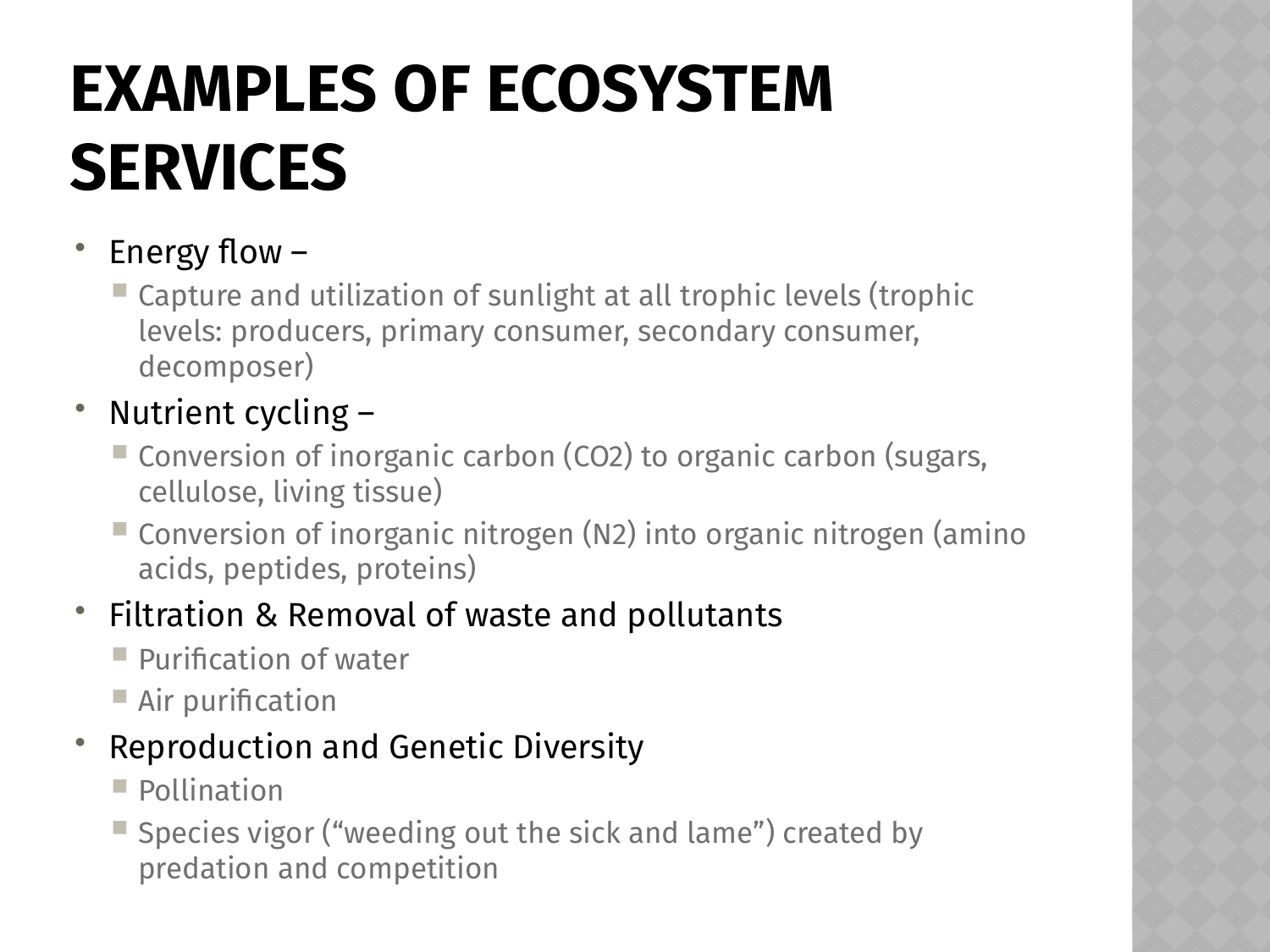

# Examples of Ecosystem Services
Energy flow –
Capture and utilization of sunlight at all trophic levels (trophic levels: producers, primary consumer, secondary consumer, decomposer)
Nutrient cycling –
Conversion of inorganic carbon (CO2) to organic carbon (sugars, cellulose, living tissue)
Conversion of inorganic nitrogen (N2) into organic nitrogen (amino acids, peptides, proteins)
Filtration & Removal of waste and pollutants
Purification of water
Air purification
Reproduction and Genetic Diversity
Pollination
Species vigor (“weeding out the sick and lame”) created by predation and competition